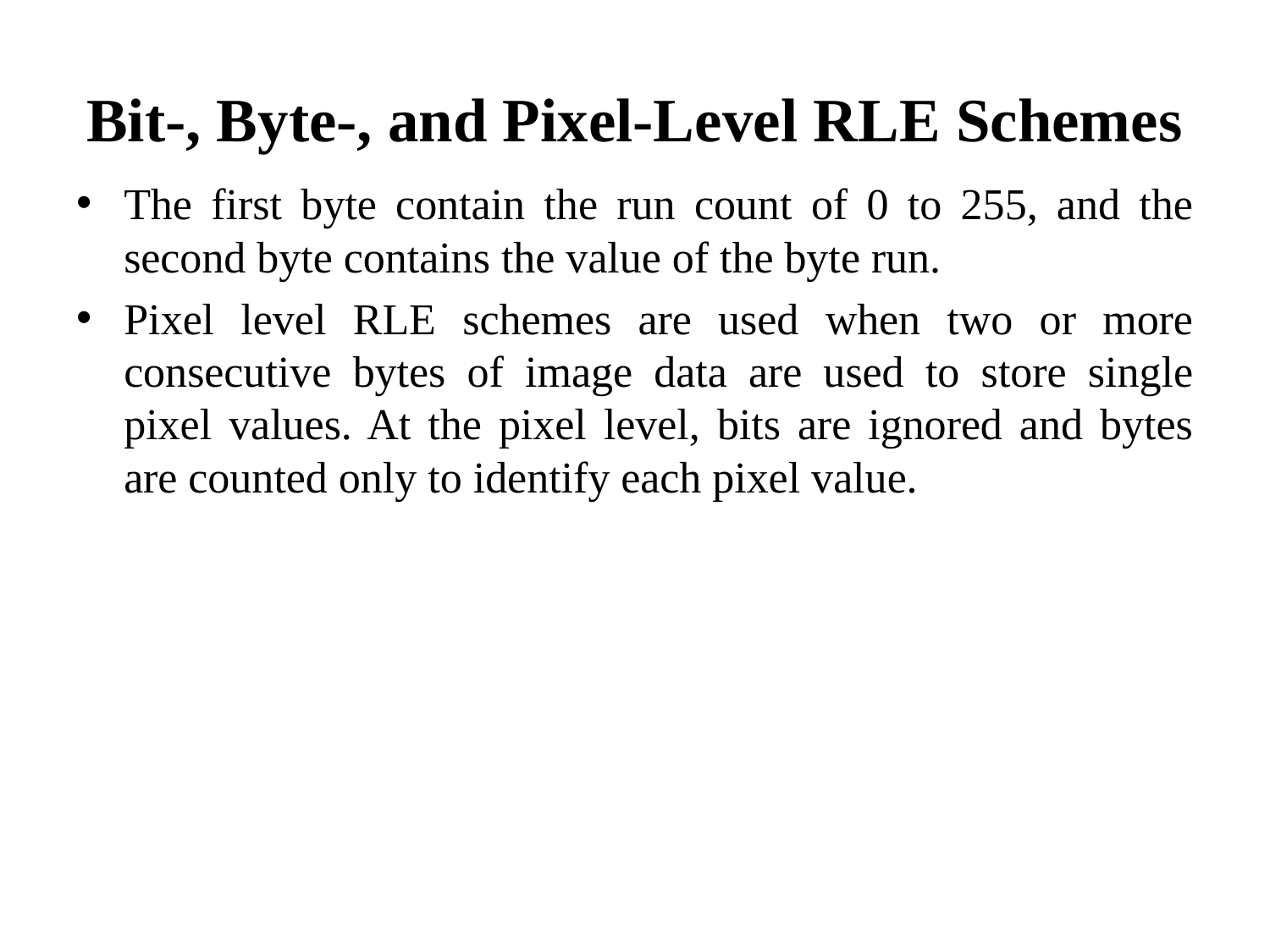

# Bit-, Byte-, and Pixel-Level RLE Schemes
The first byte contain the run count of 0 to 255, and the second byte contains the value of the byte run.
Pixel level RLE schemes are used when two or more consecutive bytes of image data are used to store single pixel values. At the pixel level, bits are ignored and bytes are counted only to identify each pixel value.